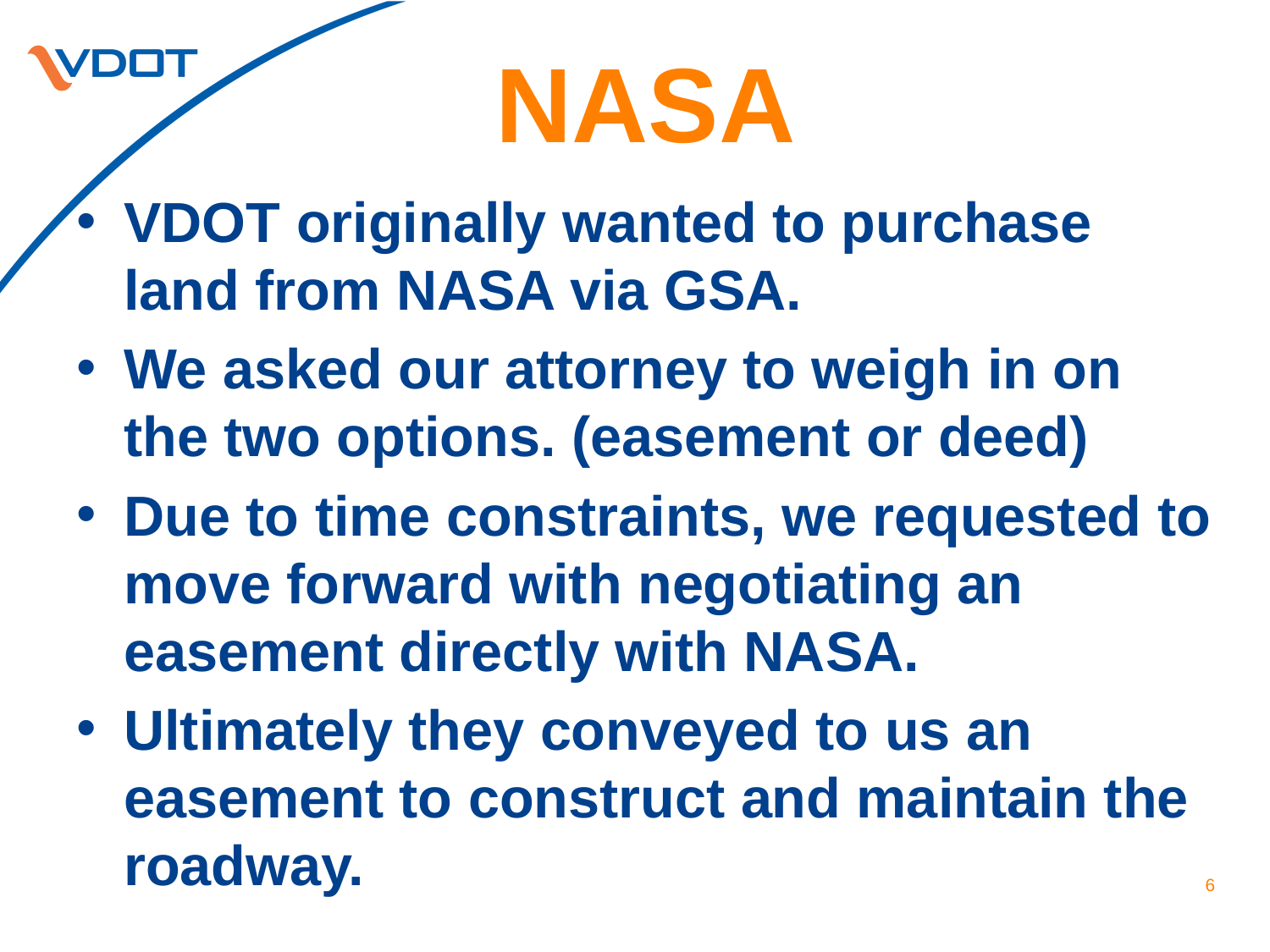

# NASA
VDOT originally wanted to purchase land from NASA via GSA.
We asked our attorney to weigh in on the two options. (easement or deed)
Due to time constraints, we requested to move forward with negotiating an easement directly with NASA.
Ultimately they conveyed to us an easement to construct and maintain the roadway.
6